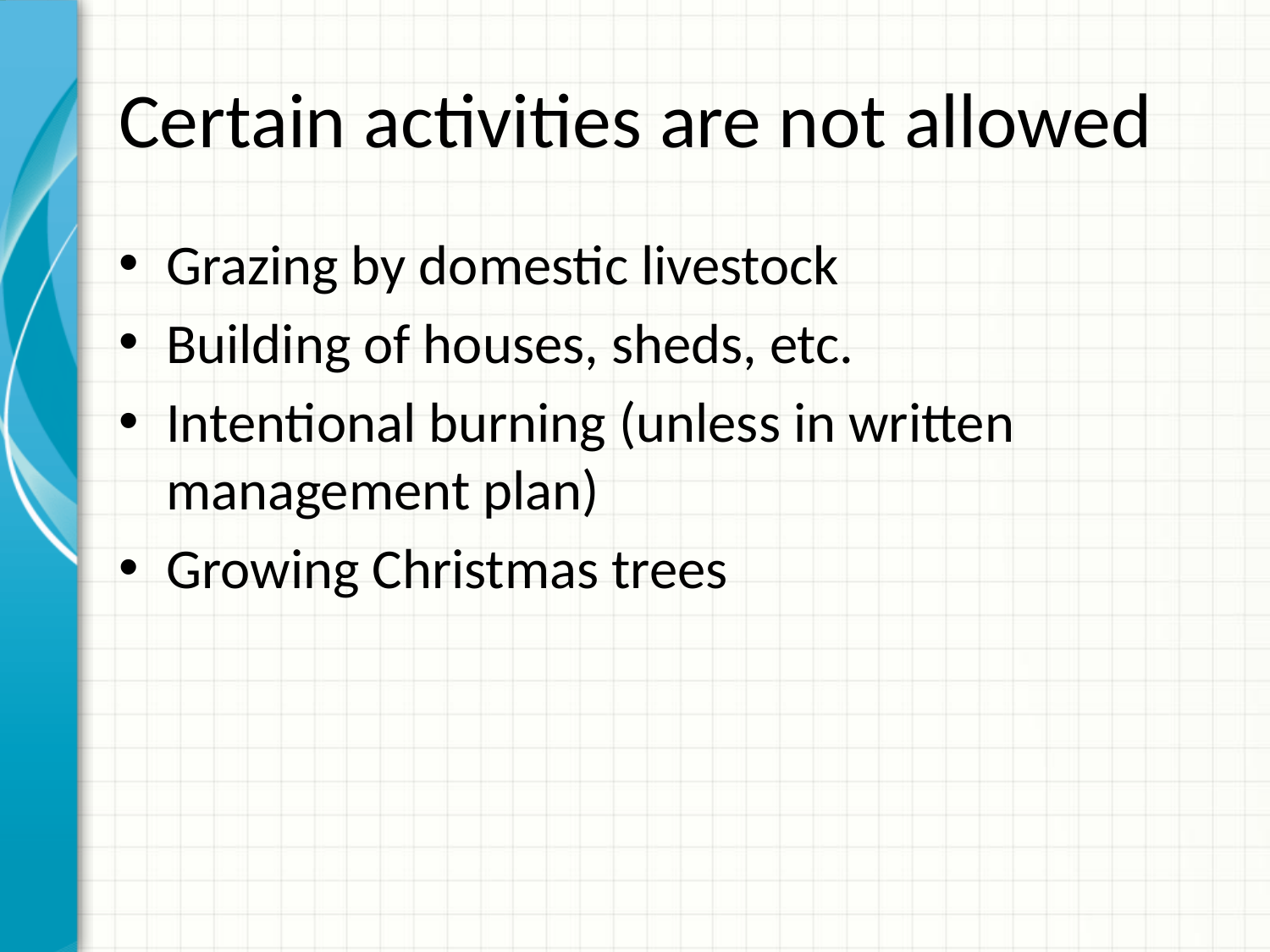

# Certain activities are not allowed
Grazing by domestic livestock
Building of houses, sheds, etc.
Intentional burning (unless in written management plan)
Growing Christmas trees